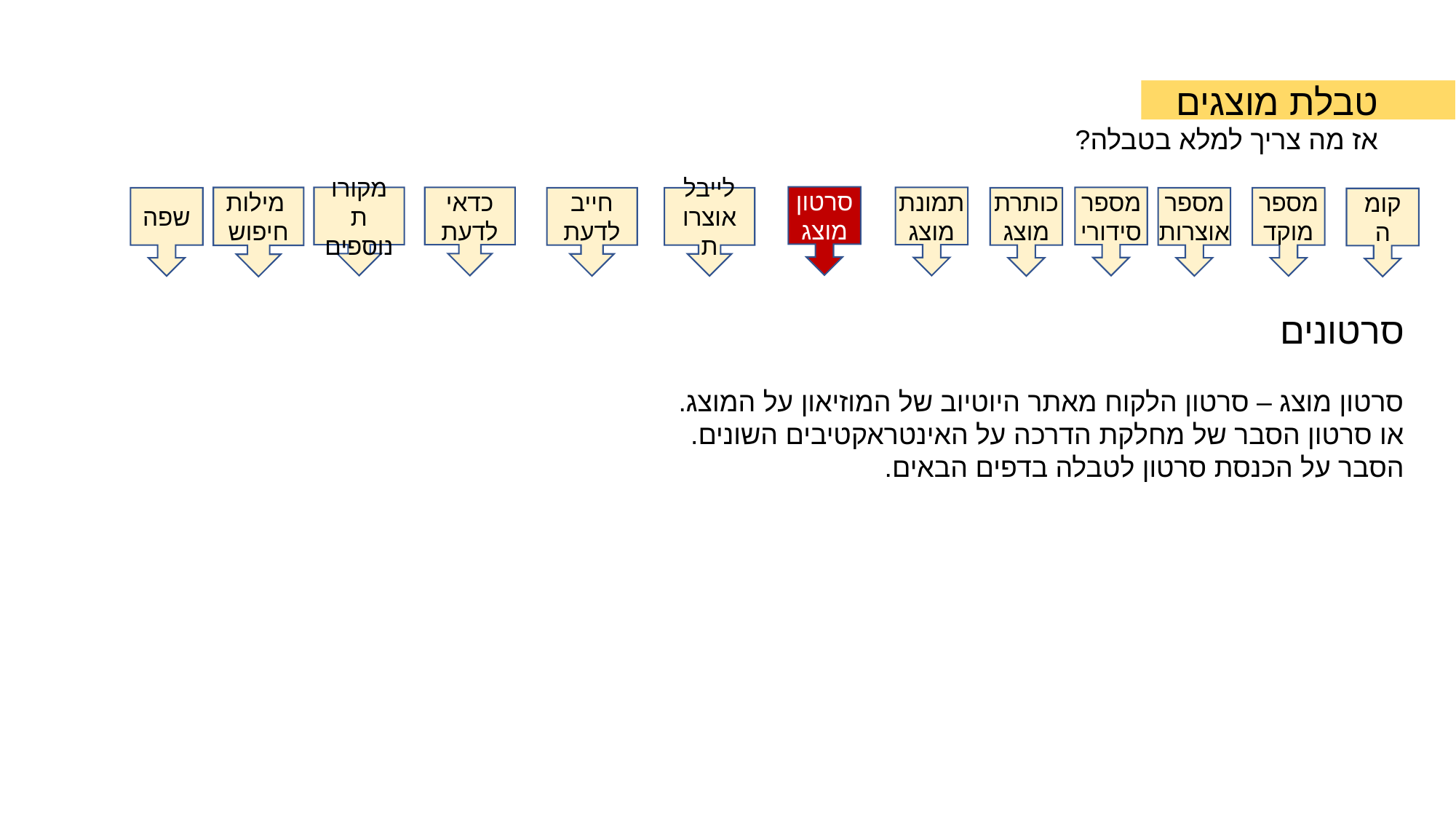

טבלת מוצגים
אז מה צריך למלא בטבלה?

סרטון מוצג
 מילות חיפוש
מקורות נוספים
כדאי לדעת
תמונתמוצג
מספר סידורי
חייב לדעת
מספר אוצרות
שפה
לייבל אוצרות
כותרת מוצג
מספר מוקד
קומה
סרטונים

סרטון מוצג – סרטון הלקוח מאתר היוטיוב של המוזיאון על המוצג.
או סרטון הסבר של מחלקת הדרכה על האינטראקטיבים השונים.
הסבר על הכנסת סרטון לטבלה בדפים הבאים.